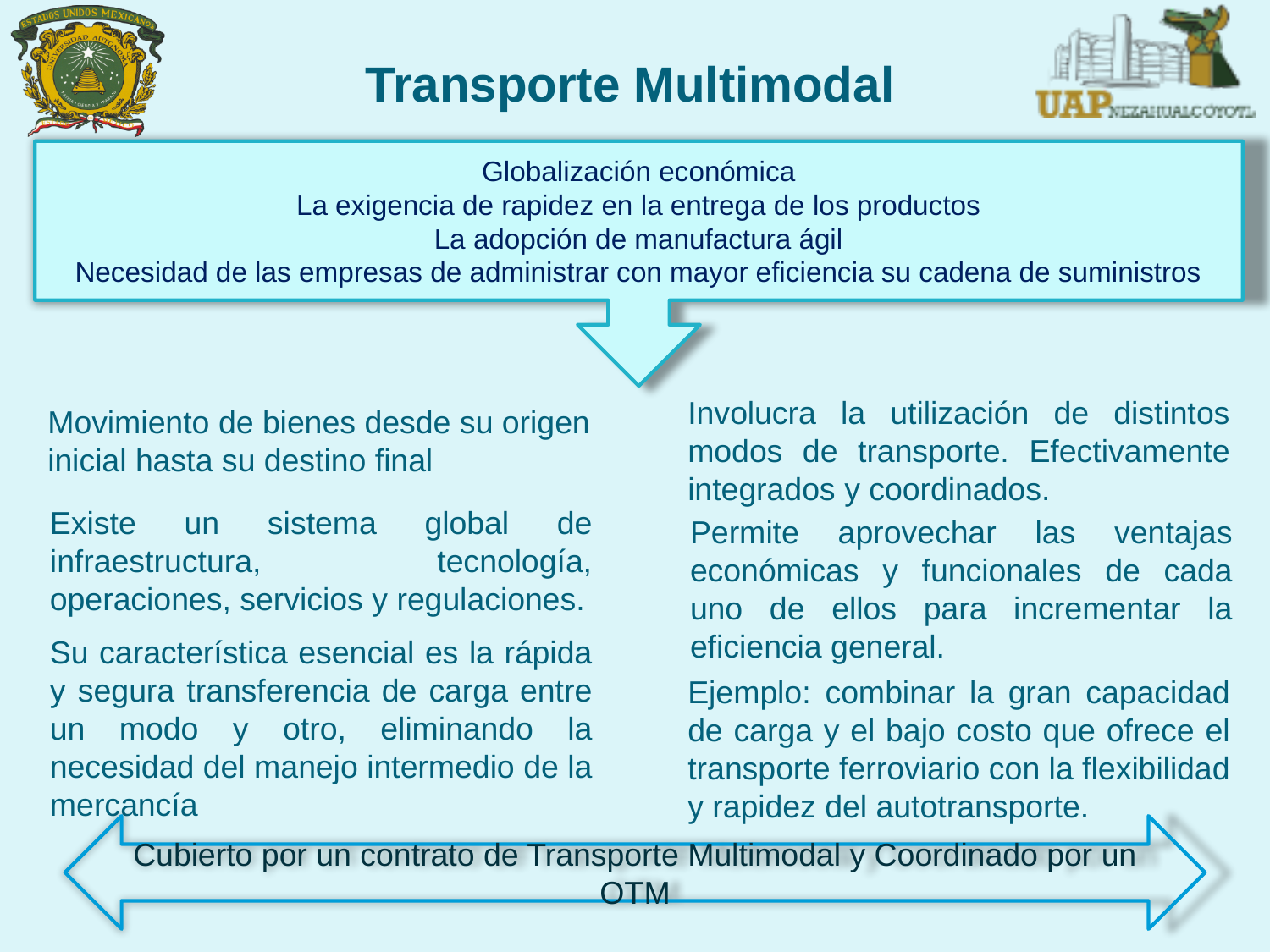

Transporte Multimodal

Globalización económica
La exigencia de rapidez en la entrega de los productos
La adopción de manufactura ágil
Necesidad de las empresas de administrar con mayor eficiencia su cadena de suministros

Involucra la utilización de distintos modos de transporte. Efectivamente integrados y coordinados.
Movimiento de bienes desde su origen inicial hasta su destino final
Existe un sistema global de infraestructura, tecnología, operaciones, servicios y regulaciones.
Permite aprovechar las ventajas económicas y funcionales de cada uno de ellos para incrementar la eficiencia general.
Su característica esencial es la rápida y segura transferencia de carga entre un modo y otro, eliminando la necesidad del manejo intermedio de la mercancía
Ejemplo: combinar la gran capacidad de carga y el bajo costo que ofrece el transporte ferroviario con la flexibilidad y rapidez del autotransporte.
Cubierto por un contrato de Transporte Multimodal y Coordinado por un OTM